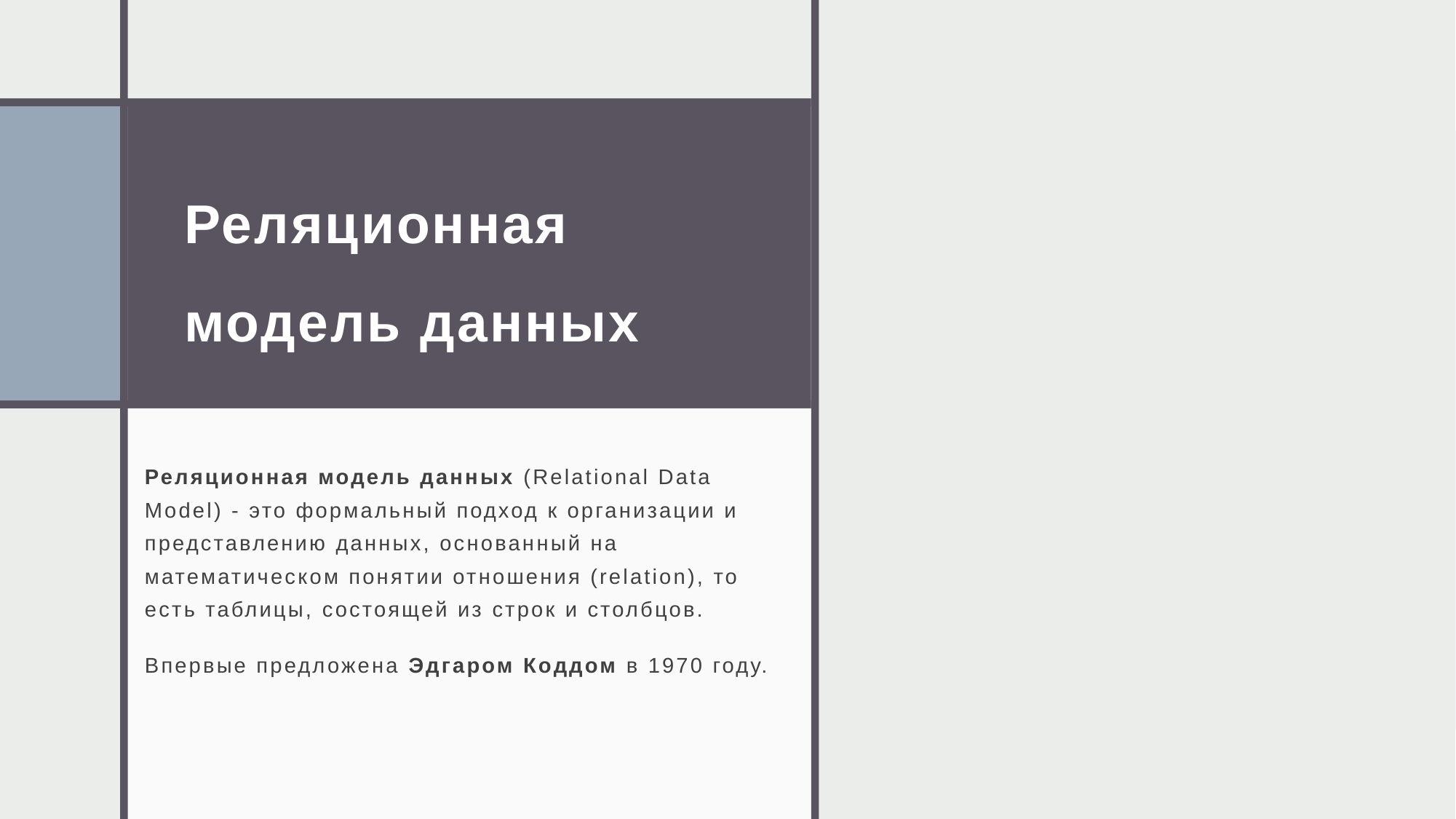

# Реляционная модель данных

Реляционная модель данных (Relational Data Model) - это формальный подход к организации и представлению данных, основанный на математическом понятии отношения (relation), то есть таблицы, состоящей из строк и столбцов.
Впервые предложена Эдгаром Коддом в 1970 году.